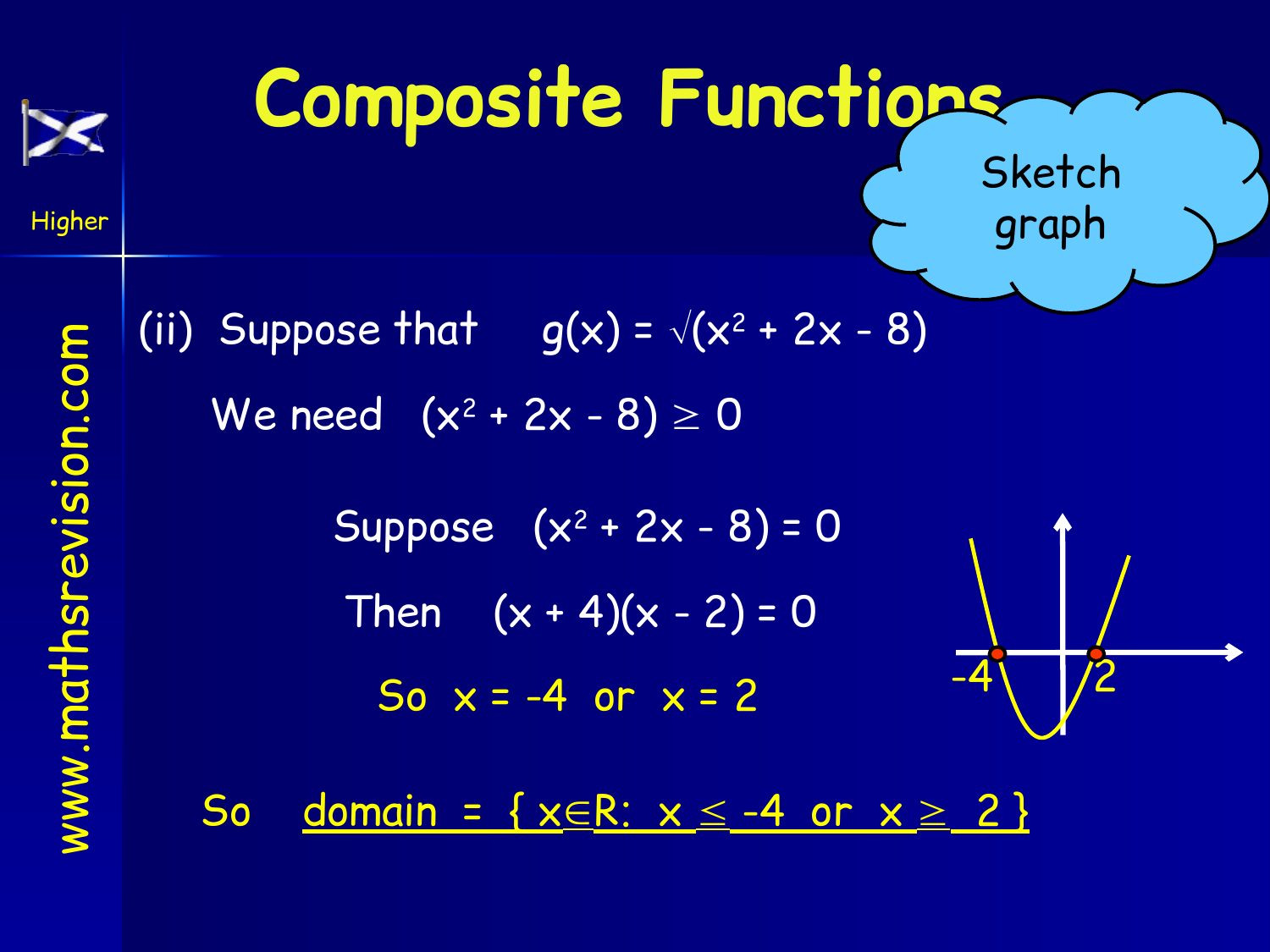

Composite Functions
Sketch graph
(ii)  Suppose that     g(x) = √(x2 + 2x - 8)
We need   (x2 + 2x - 8) ≥ 0
Suppose   (x2 + 2x - 8) = 0

-4
2

Then    (x + 4)(x - 2) = 0
So  x = -4  or  x = 2
So    domain  =  { x∈R:  x ≤ -4  or  x ≥  2 }